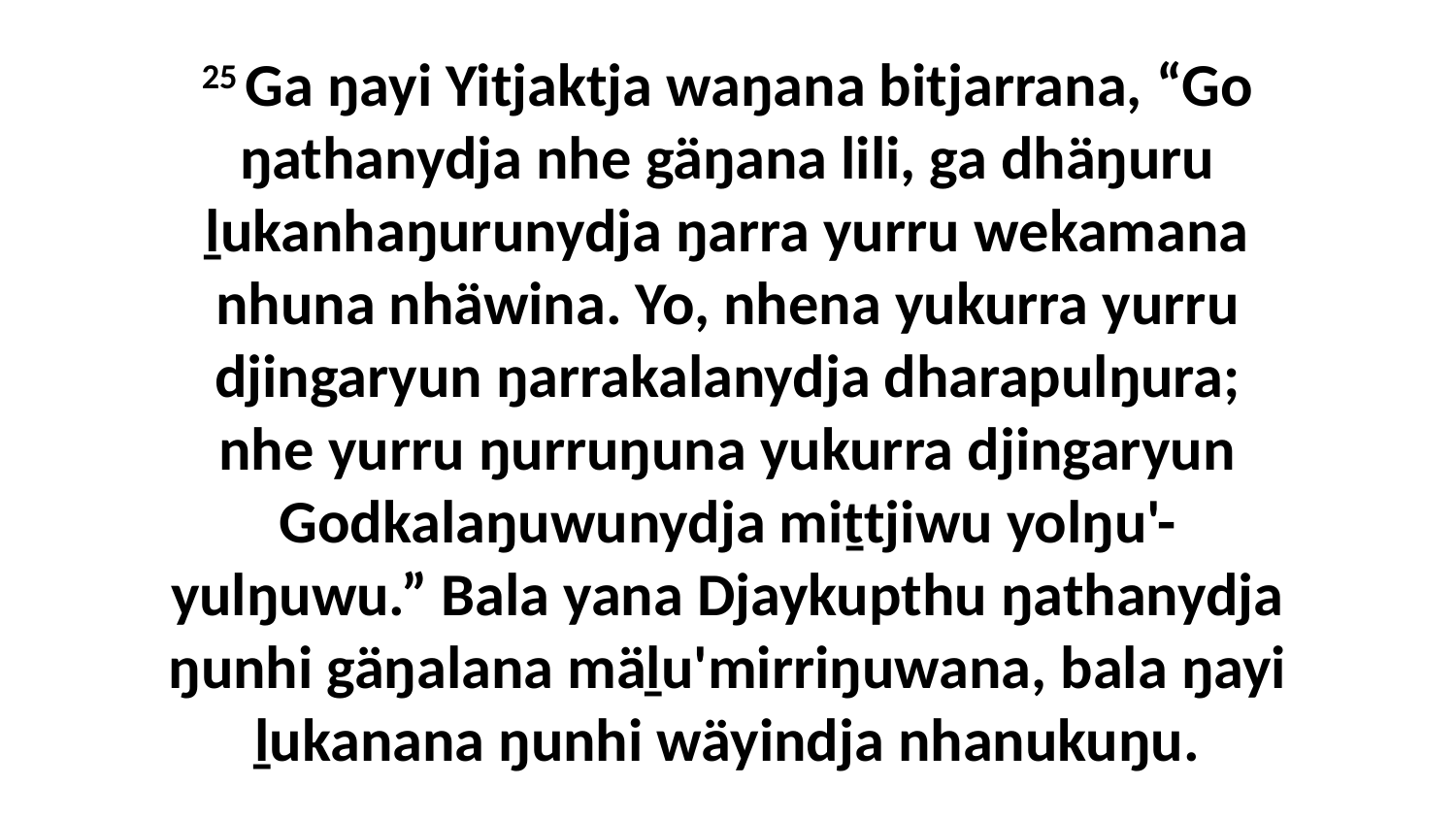

25 Ga ŋayi Yitjaktja waŋana bitjarrana, “Go ŋathanydja nhe gäŋana lili, ga dhäŋuru ḻukanhaŋurunydja ŋarra yurru wekamana nhuna nhäwina. Yo, nhena yukurra yurru djingaryun ŋarrakalanydja dharapulŋura; nhe yurru ŋurruŋuna yukurra djingaryun Godkalaŋuwunydja miṯtjiwu yolŋu'-yulŋuwu.” Bala yana Djaykupthu ŋathanydja ŋunhi gäŋalana mäḻu'mirriŋuwana, bala ŋayi ḻukanana ŋunhi wäyindja nhanukuŋu.